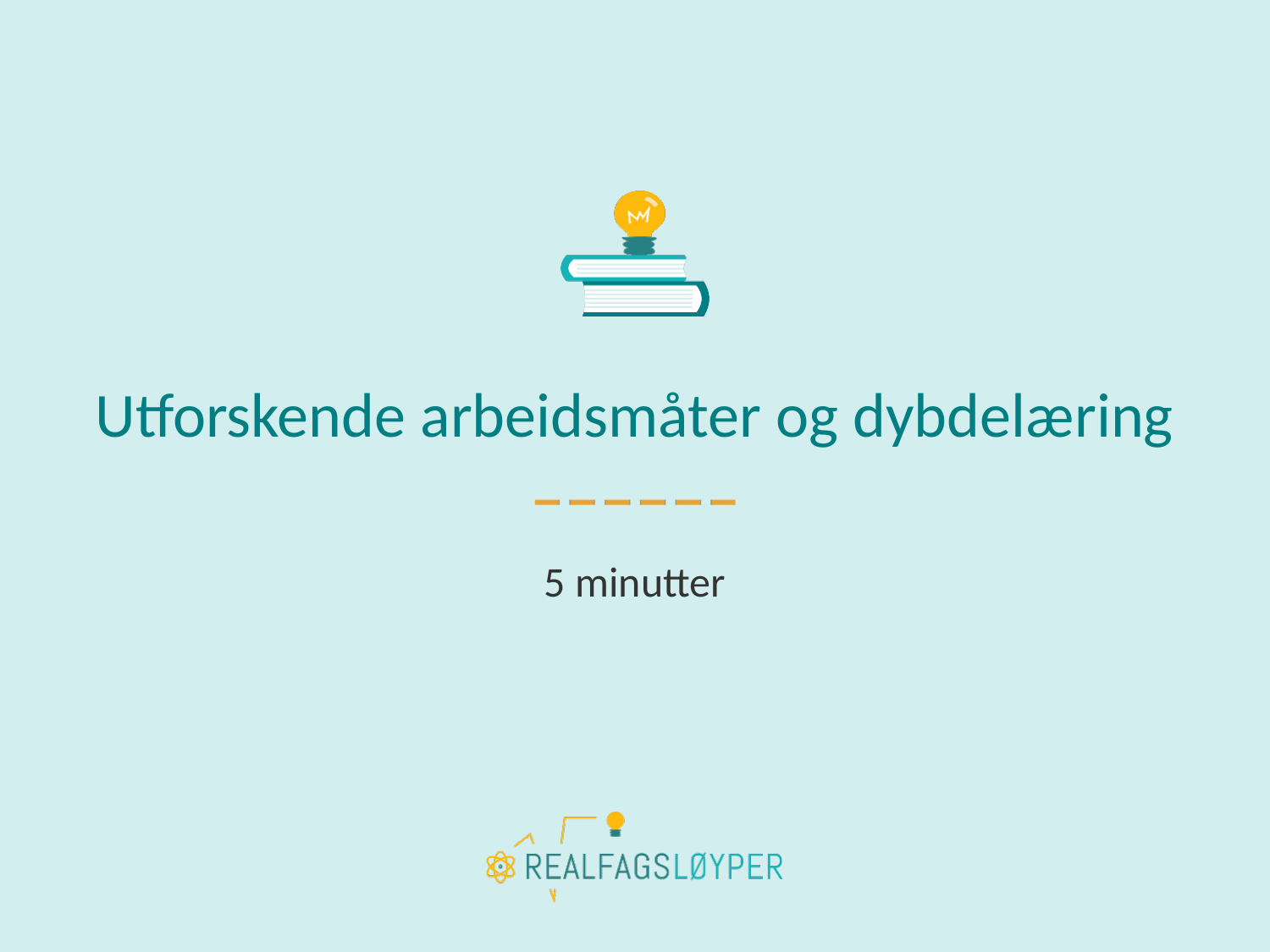

# Utforskende arbeidsmåter og dybdelæring
5 minutter